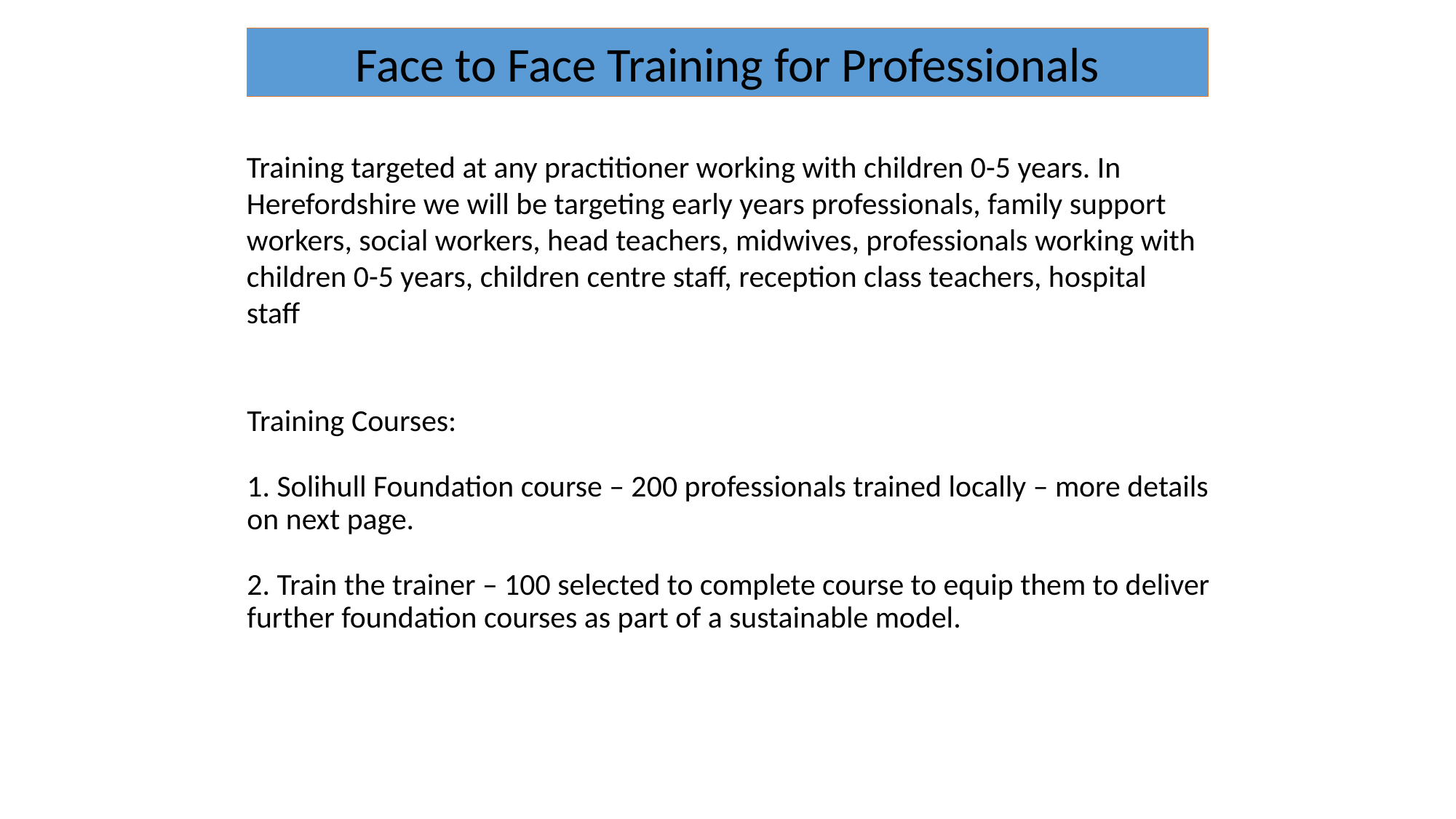

Face to Face Training for Professionals
Training targeted at any practitioner working with children 0-5 years. In Herefordshire we will be targeting early years professionals, family support workers, social workers, head teachers, midwives, professionals working with children 0-5 years, children centre staff, reception class teachers, hospital staff
# Training Courses: 1. Solihull Foundation course – 200 professionals trained locally – more details on next page. 2. Train the trainer – 100 selected to complete course to equip them to deliver further foundation courses as part of a sustainable model.